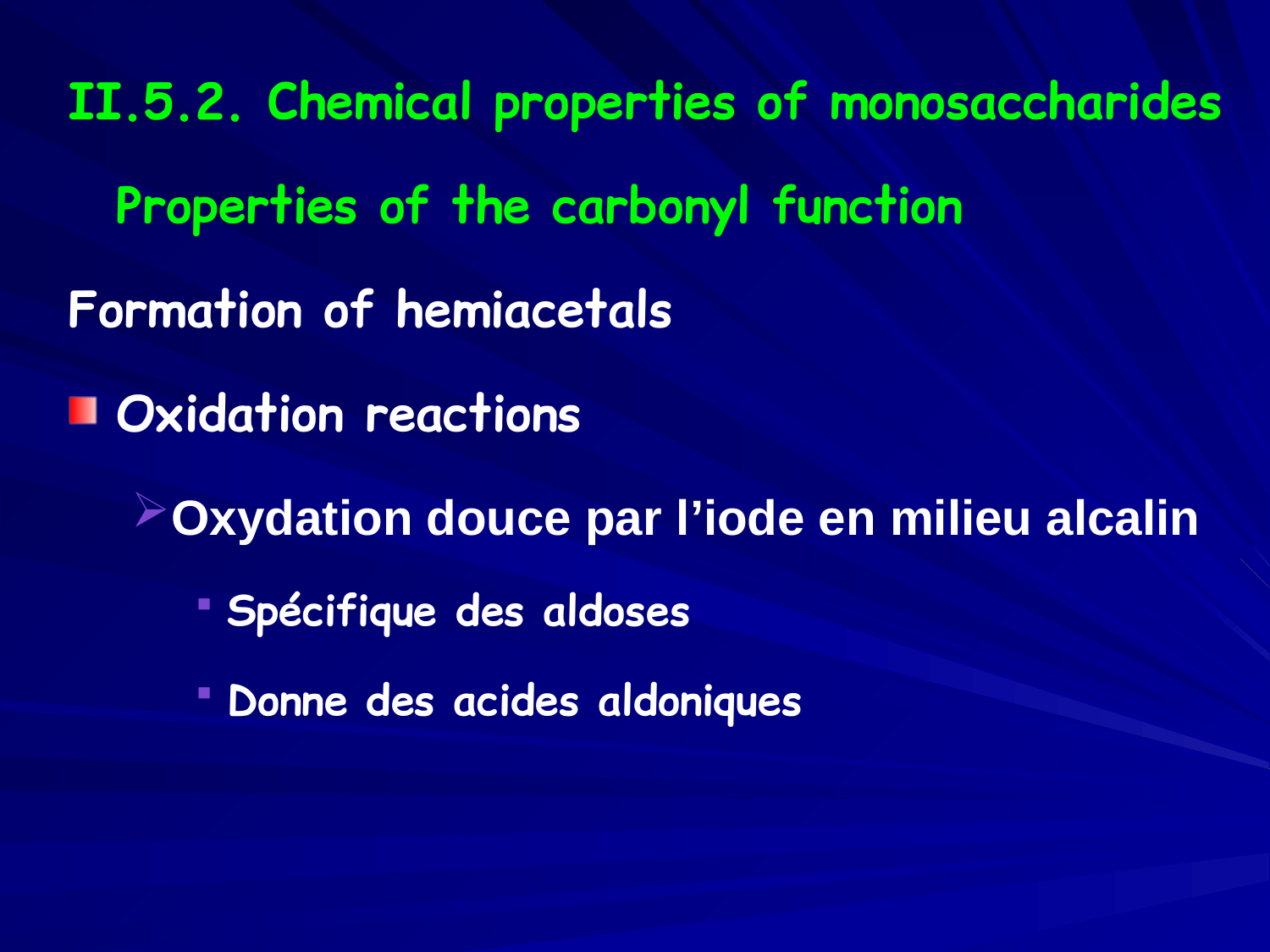

II.5.2. Chemical properties of monosaccharides
Properties of the carbonyl function
Formation of hemiacetals
Oxidation reactions
Oxydation douce par l’iode en milieu alcalin
Spécifique des aldoses
Donne des acides aldoniques